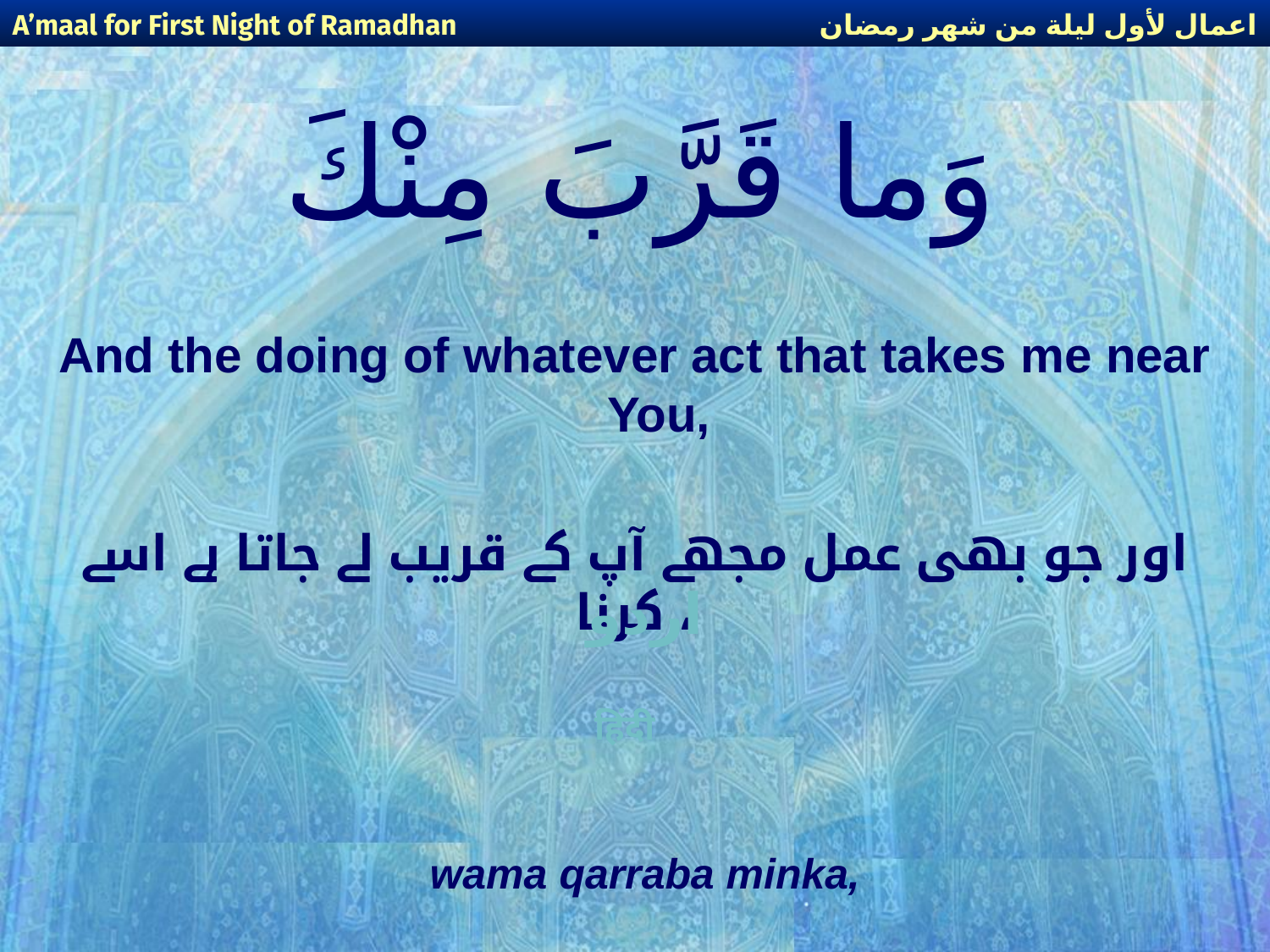

اعمال لأول ليلة من شهر رمضان
A’maal for First Night of Ramadhan
# وَما قَرَّبَ مِنْكَ
And the doing of whatever act that takes me near You,

اور جو بھی عمل مجھے آپ کے قریب لے جاتا ہے اسے کرنا ،

اردو
हिंदी
wama qarraba minka,